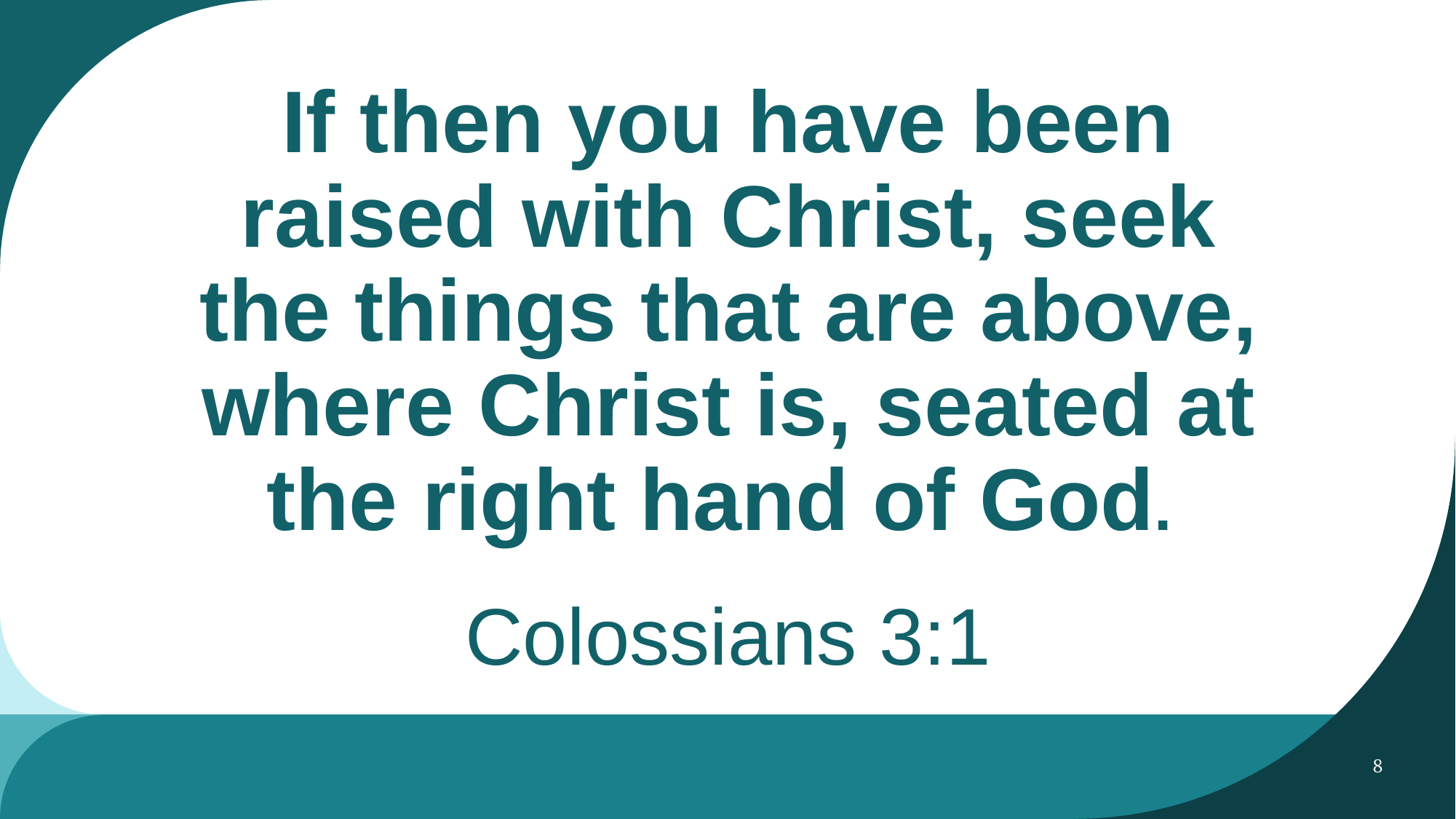

# If then you have been raised with Christ, seek the things that are above, where Christ is, seated at the right hand of God. Colossians 3:1
8